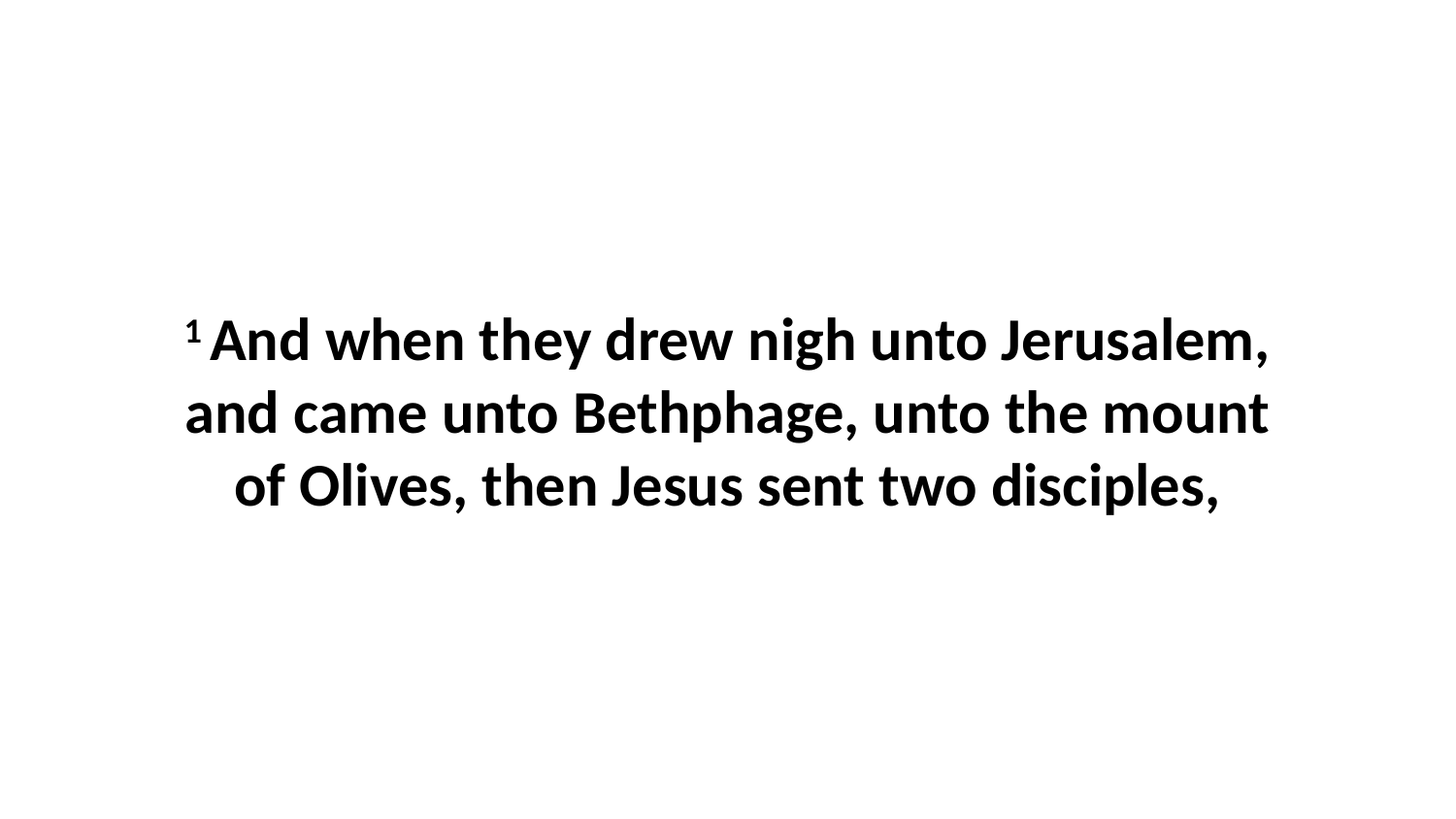

1 And when they drew nigh unto Jerusalem, and came unto Bethphage, unto the mount of Olives, then Jesus sent two disciples,